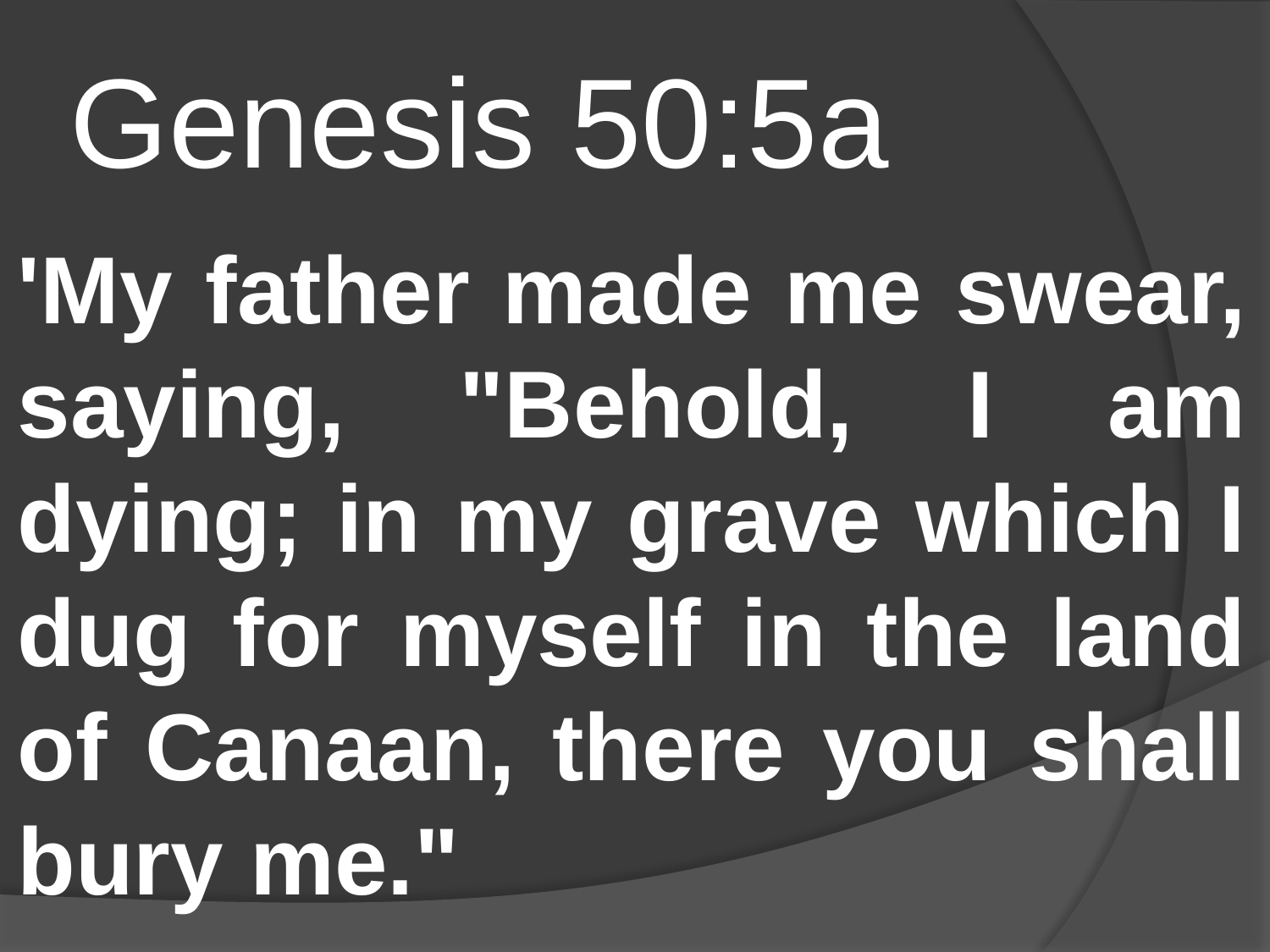

# Genesis 50:5a
'My father made me swear, saying, "Behold, I am dying; in my grave which I dug for myself in the land of Canaan, there you shall bury me."